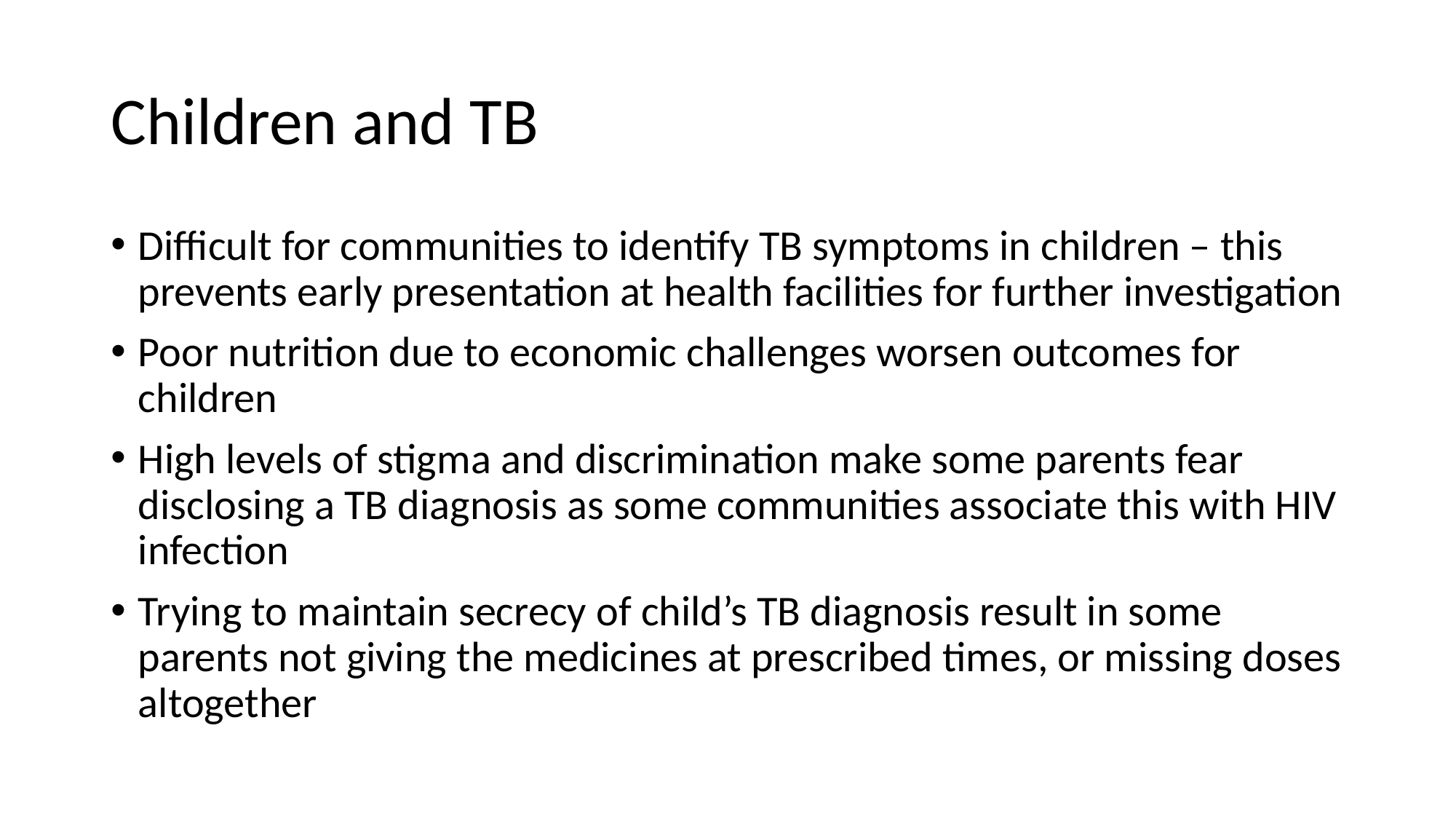

# Children and TB
Difficult for communities to identify TB symptoms in children – this prevents early presentation at health facilities for further investigation
Poor nutrition due to economic challenges worsen outcomes for children
High levels of stigma and discrimination make some parents fear disclosing a TB diagnosis as some communities associate this with HIV infection
Trying to maintain secrecy of child’s TB diagnosis result in some parents not giving the medicines at prescribed times, or missing doses altogether